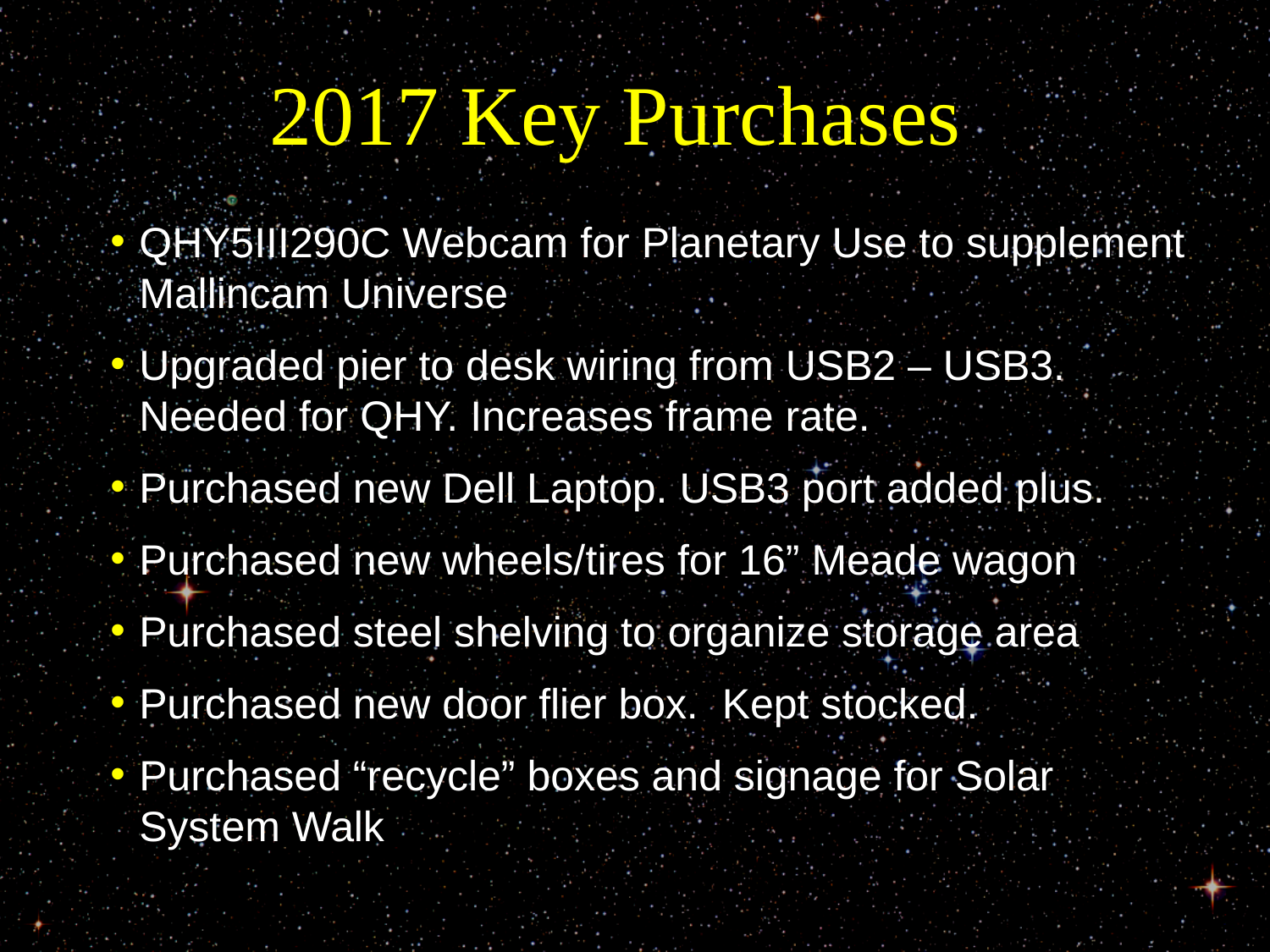

# 2017 Key Purchases
QHY5III290C Webcam for Planetary Use to supplement Mallincam Universe
Upgraded pier to desk wiring from USB2 – USB3.  Needed for QHY. Increases frame rate.
Purchased new Dell Laptop. USB3 port added plus.
Purchased new wheels/tires for 16” Meade wagon
Purchased steel shelving to organize storage area
Purchased new door flier box.  Kept stocked.
Purchased “recycle” boxes and signage for Solar System Walk